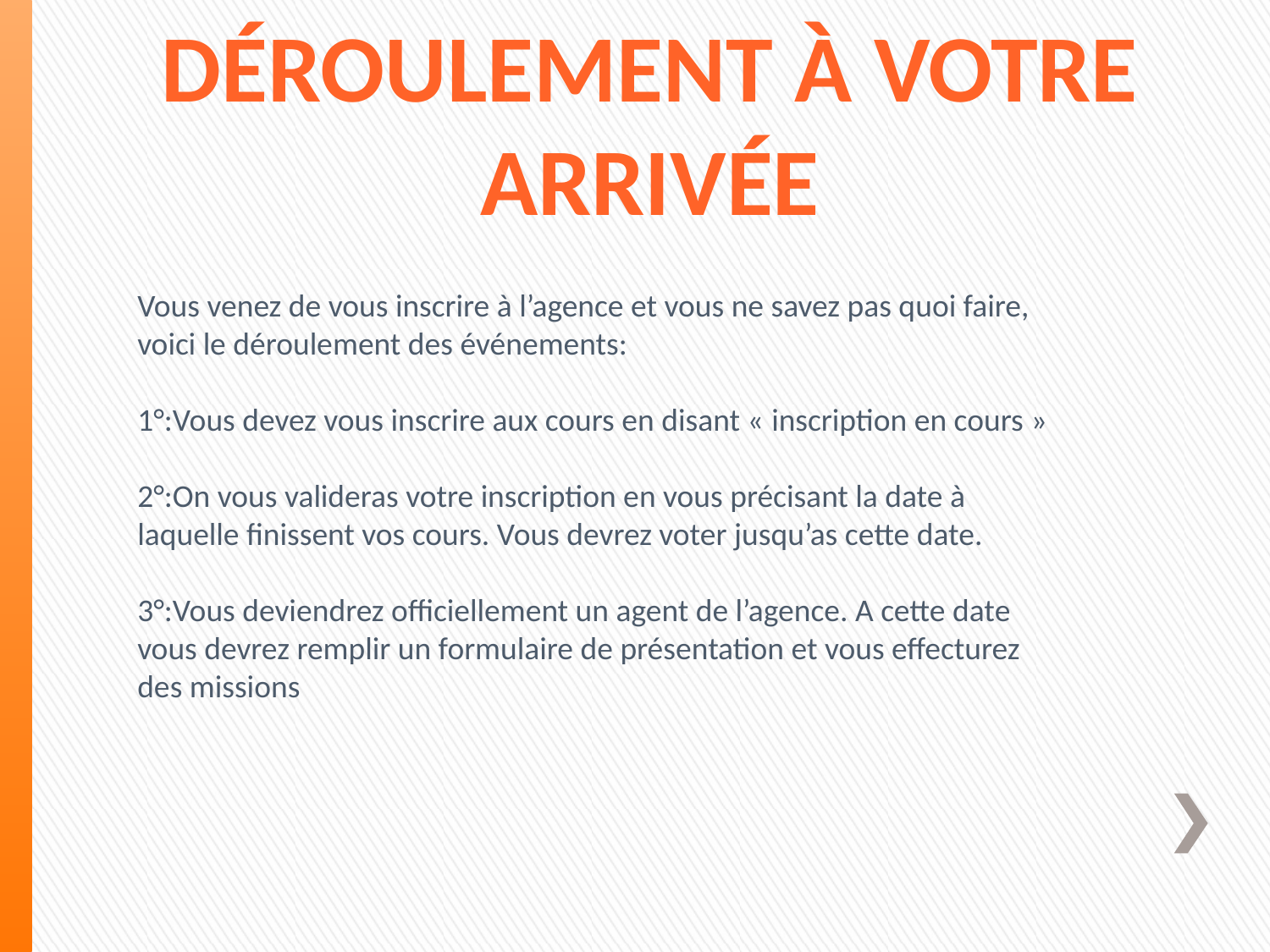

Déroulement à votre arrivée
Vous venez de vous inscrire à l’agence et vous ne savez pas quoi faire, voici le déroulement des événements:

1°:Vous devez vous inscrire aux cours en disant « inscription en cours »

2°:On vous valideras votre inscription en vous précisant la date à laquelle finissent vos cours. Vous devrez voter jusqu’as cette date.

3°:Vous deviendrez officiellement un agent de l’agence. A cette date vous devrez remplir un formulaire de présentation et vous effecturez des missions